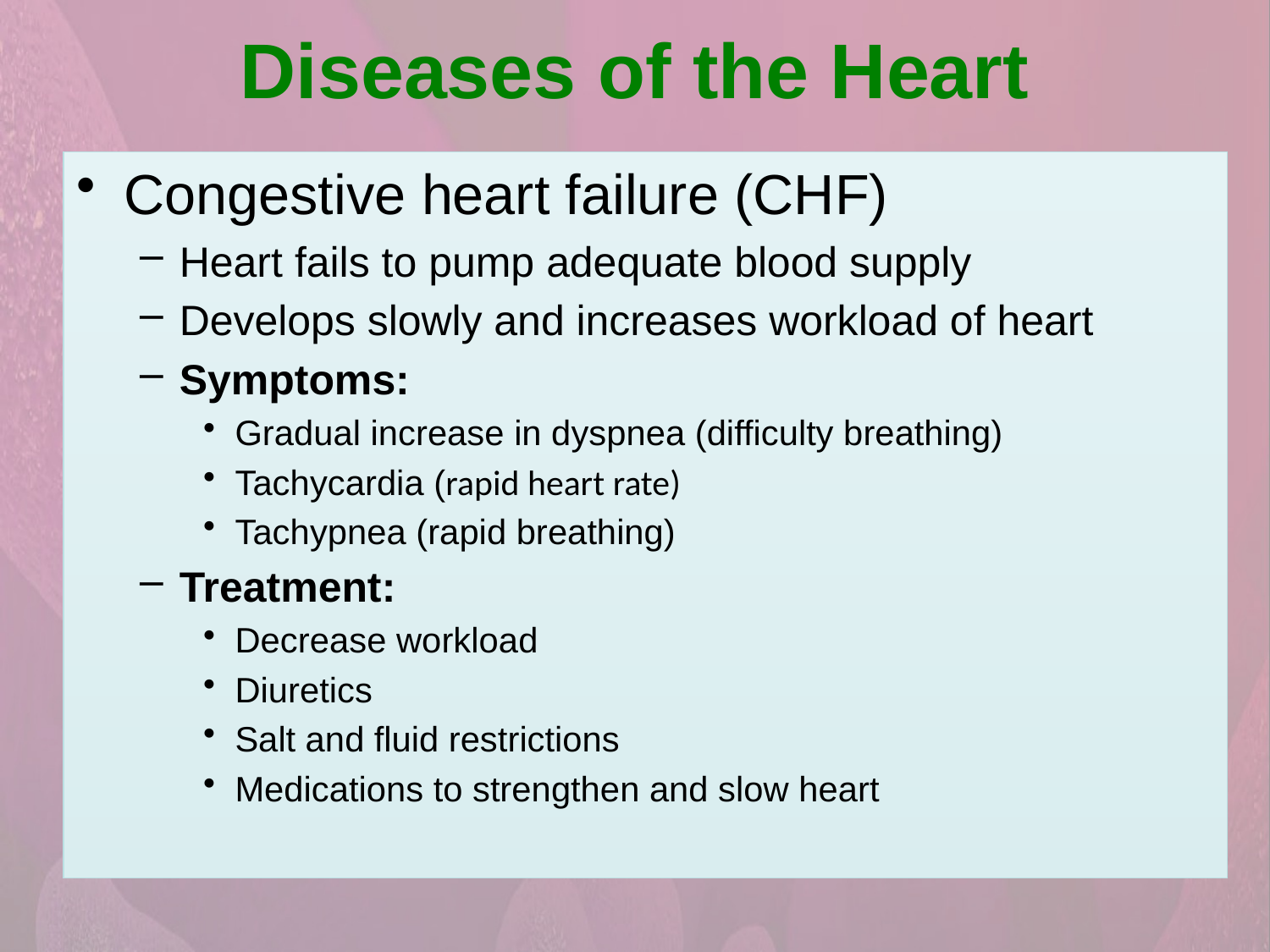

Diseases of the Heart
Congestive heart failure (CHF)
Heart fails to pump adequate blood supply
Develops slowly and increases workload of heart
Symptoms:
Gradual increase in dyspnea (difficulty breathing)
Tachycardia (rapid heart rate)
Tachypnea (rapid breathing)
Treatment:
Decrease workload
Diuretics
Salt and fluid restrictions
Medications to strengthen and slow heart